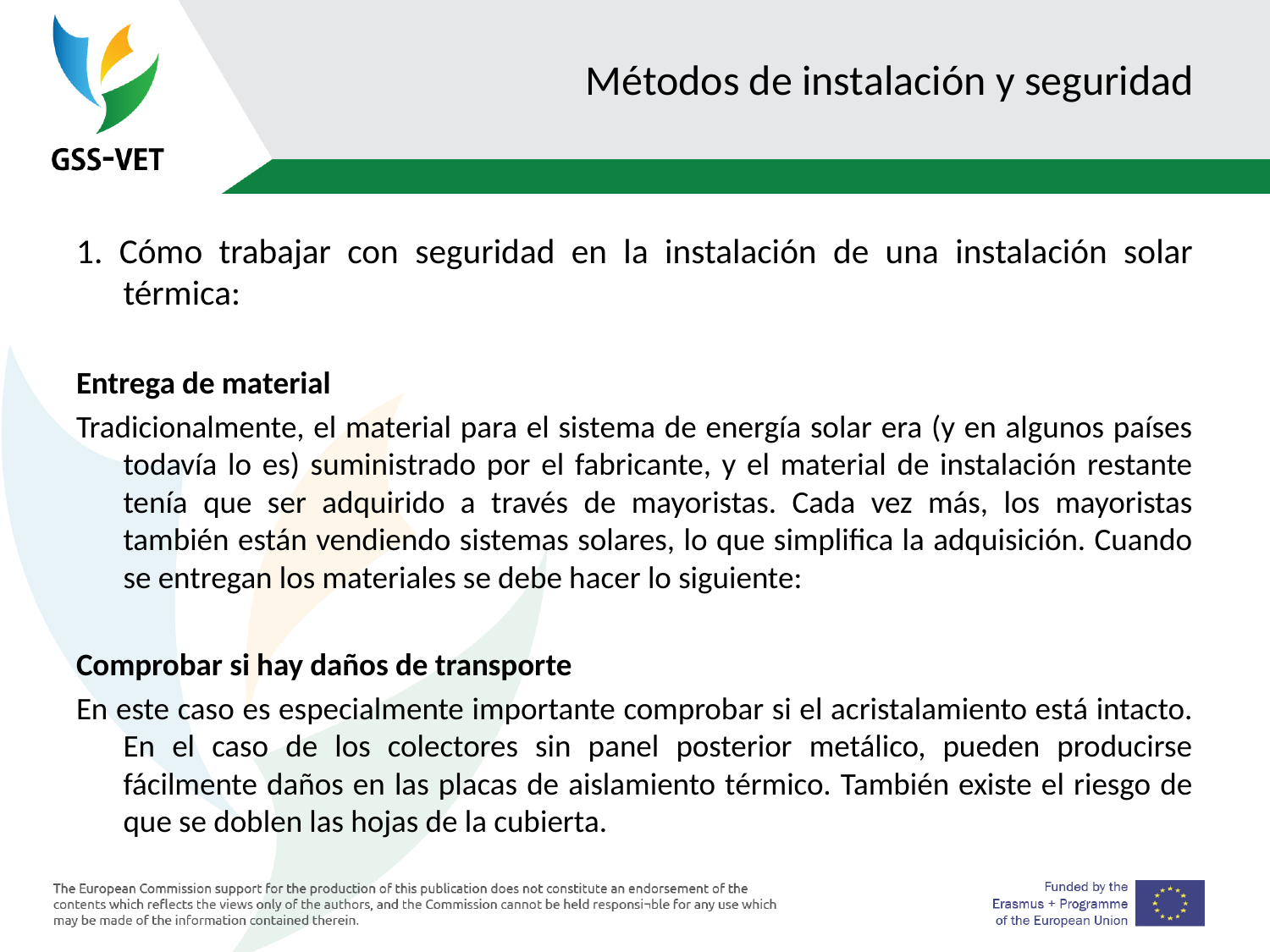

# Métodos de instalación y seguridad
1. Cómo trabajar con seguridad en la instalación de una instalación solar térmica:

Entrega de material
Tradicionalmente, el material para el sistema de energía solar era (y en algunos países todavía lo es) suministrado por el fabricante, y el material de instalación restante tenía que ser adquirido a través de mayoristas. Cada vez más, los mayoristas también están vendiendo sistemas solares, lo que simplifica la adquisición. Cuando se entregan los materiales se debe hacer lo siguiente:

Comprobar si hay daños de transporte
En este caso es especialmente importante comprobar si el acristalamiento está intacto. En el caso de los colectores sin panel posterior metálico, pueden producirse fácilmente daños en las placas de aislamiento térmico. También existe el riesgo de que se doblen las hojas de la cubierta.